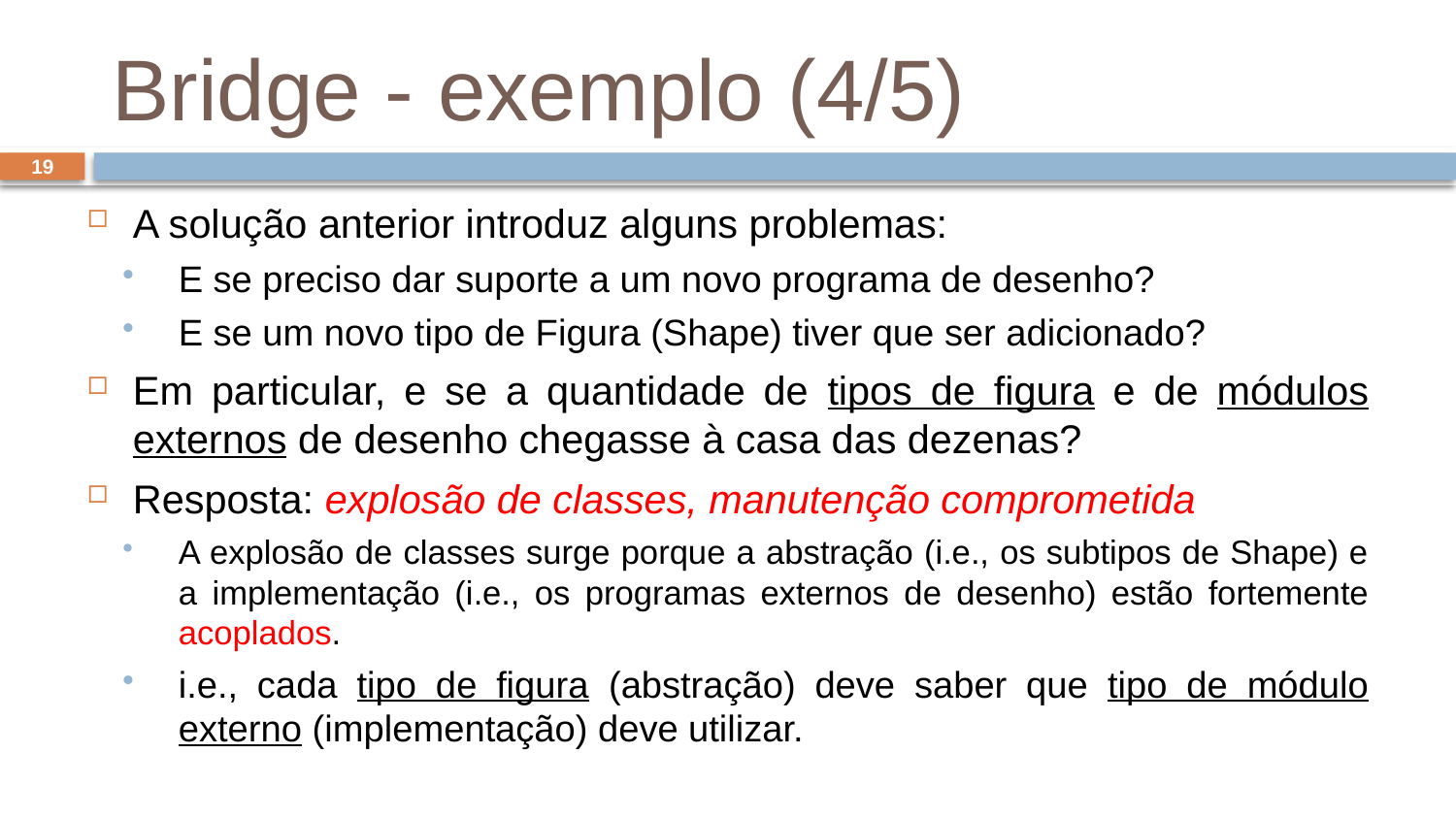

# Bridge - exemplo (4/5)
19
A solução anterior introduz alguns problemas:
E se preciso dar suporte a um novo programa de desenho?
E se um novo tipo de Figura (Shape) tiver que ser adicionado?
Em particular, e se a quantidade de tipos de figura e de módulos externos de desenho chegasse à casa das dezenas?
Resposta: explosão de classes, manutenção comprometida
A explosão de classes surge porque a abstração (i.e., os subtipos de Shape) e a implementação (i.e., os programas externos de desenho) estão fortemente acoplados.
i.e., cada tipo de figura (abstração) deve saber que tipo de módulo externo (implementação) deve utilizar.